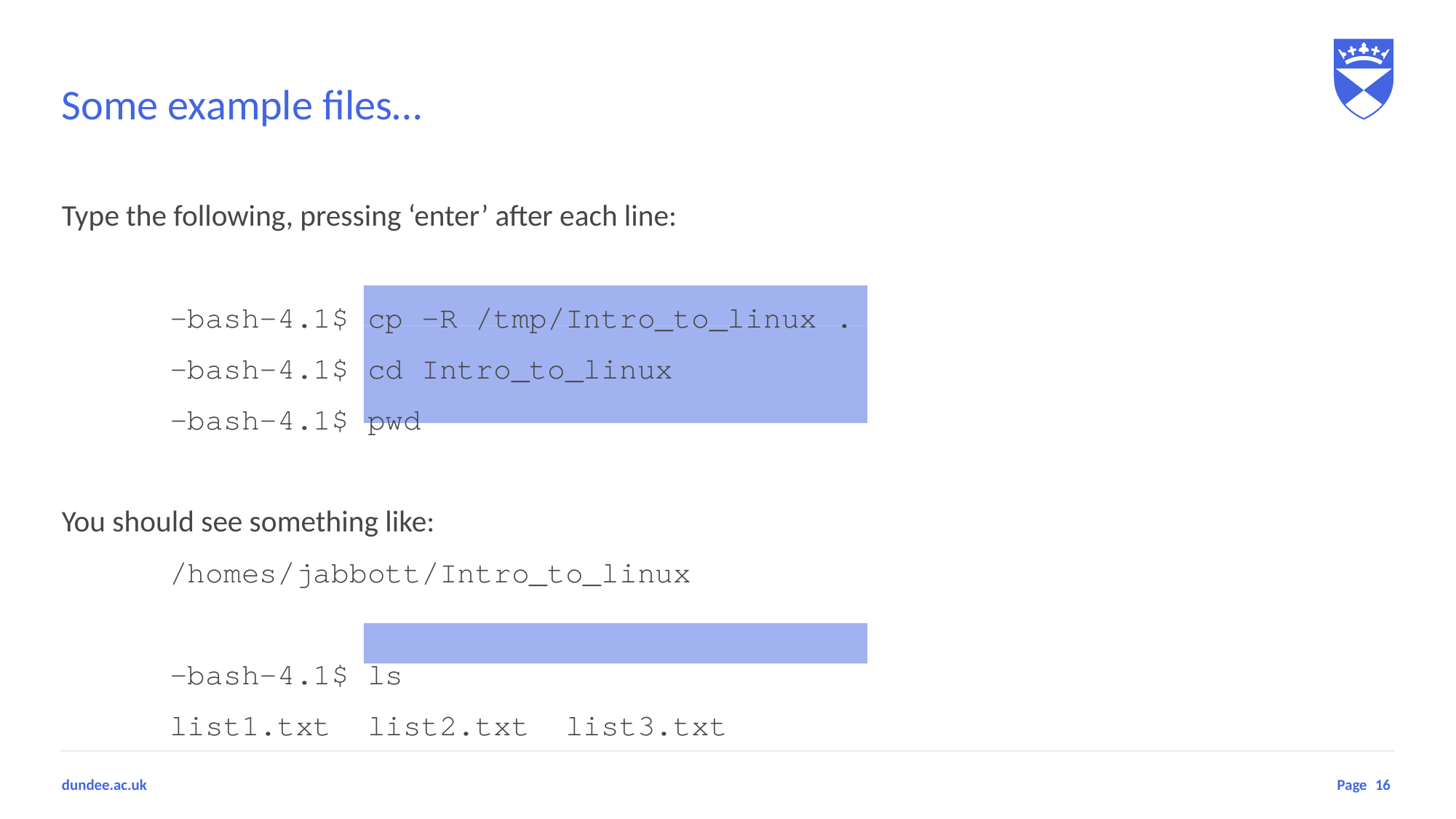

# Some example files…
Type the following, pressing ‘enter’ after each line:

	-bash-4.1$ cp –R /tmp/Intro_to_linux .
	-bash-4.1$ cd Intro_to_linux
	-bash-4.1$ pwd

You should see something like:
	/homes/jabbott/Intro_to_linux

	-bash-4.1$ ls
	list1.txt  list2.txt  list3.txt

16